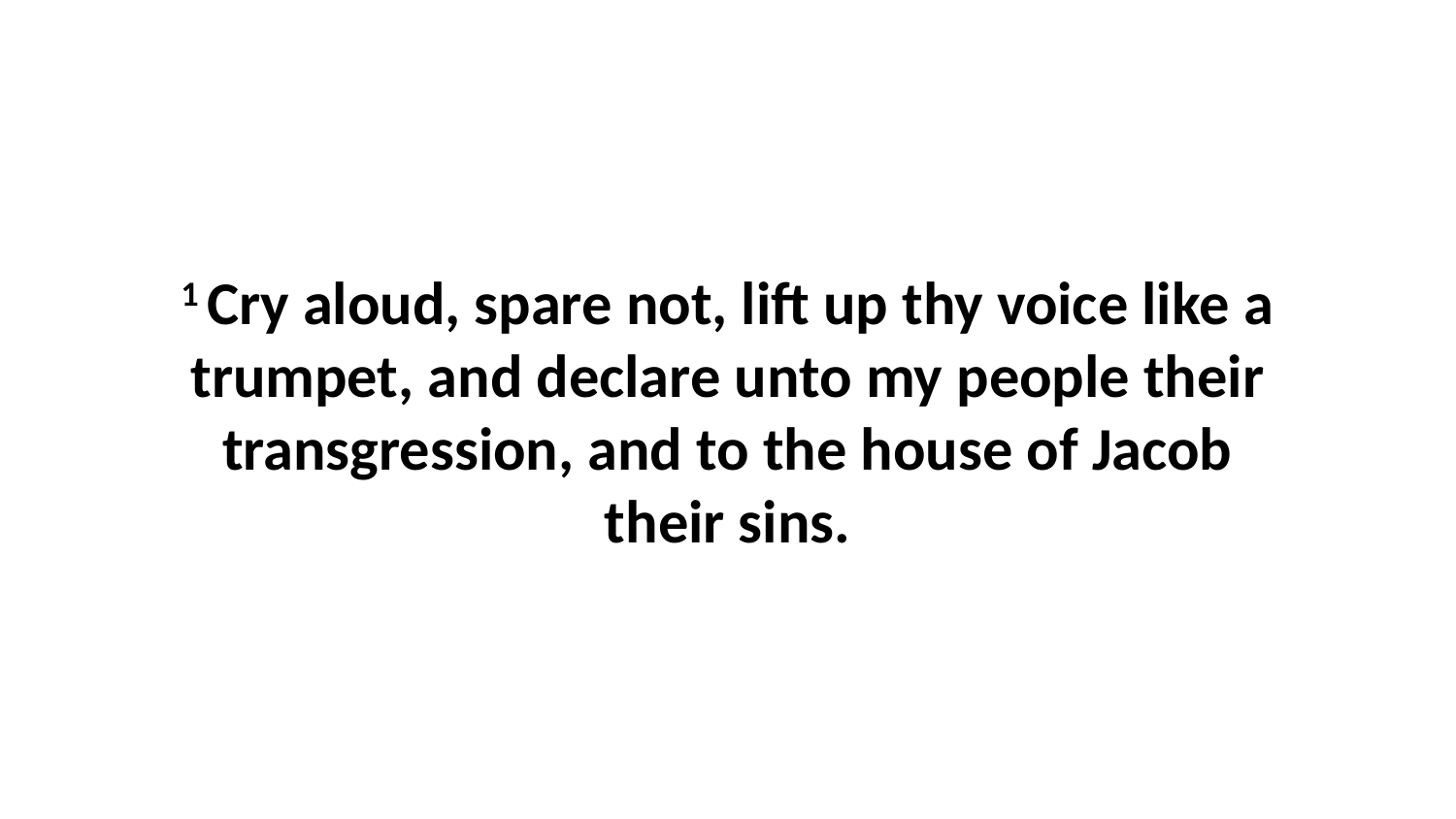

1 Cry aloud, spare not, lift up thy voice like a trumpet, and declare unto my people their transgression, and to the house of Jacob their sins.